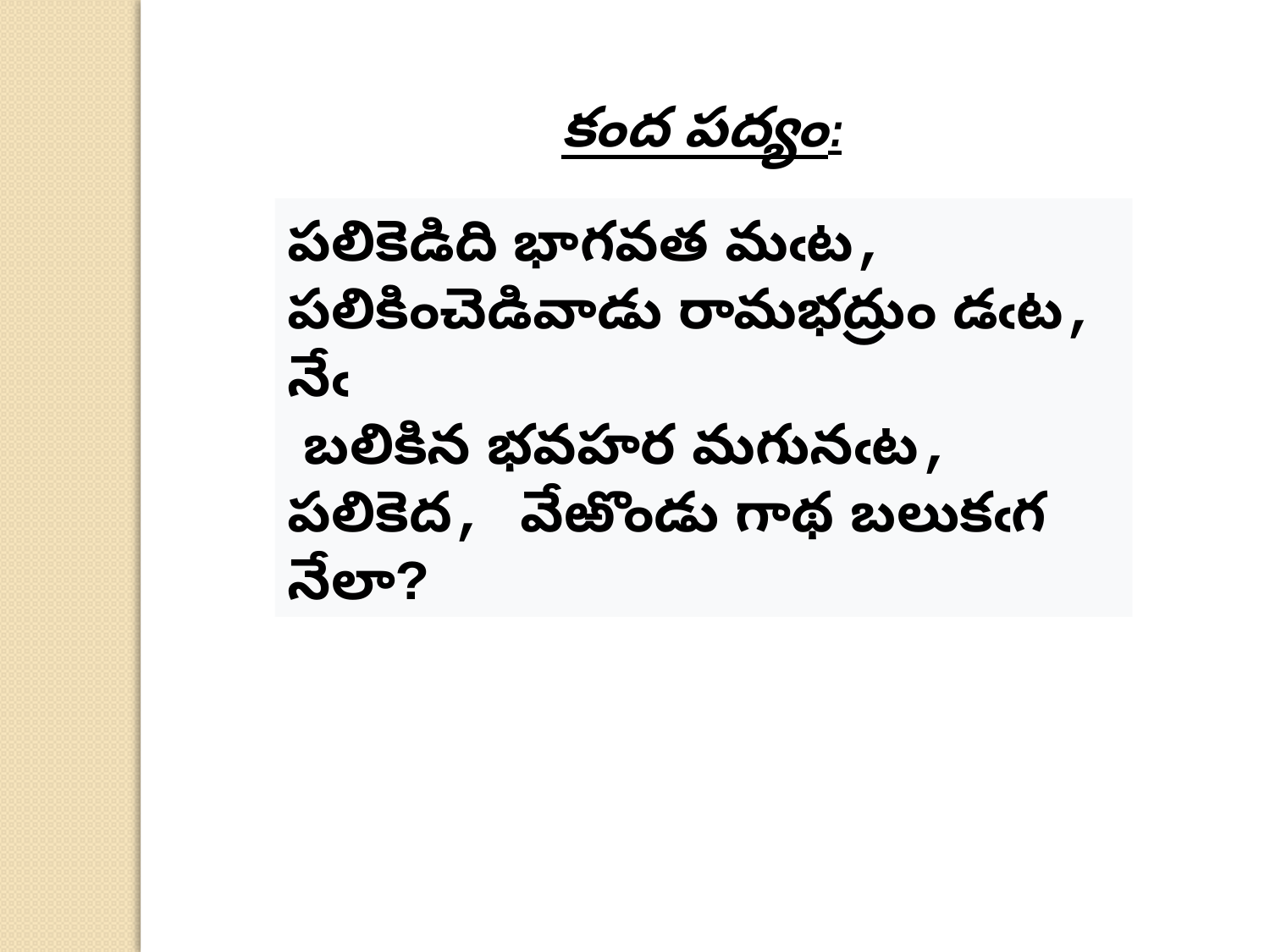

కంద పద్యం:
పలికెడిది భాగవత మఁట,
పలికించెడివాడు రామభద్రుం డఁట, నేఁ
 బలికిన భవహర మగునఁట,
పలికెద, వేఱొండు గాథ బలుకఁగ నేలా?